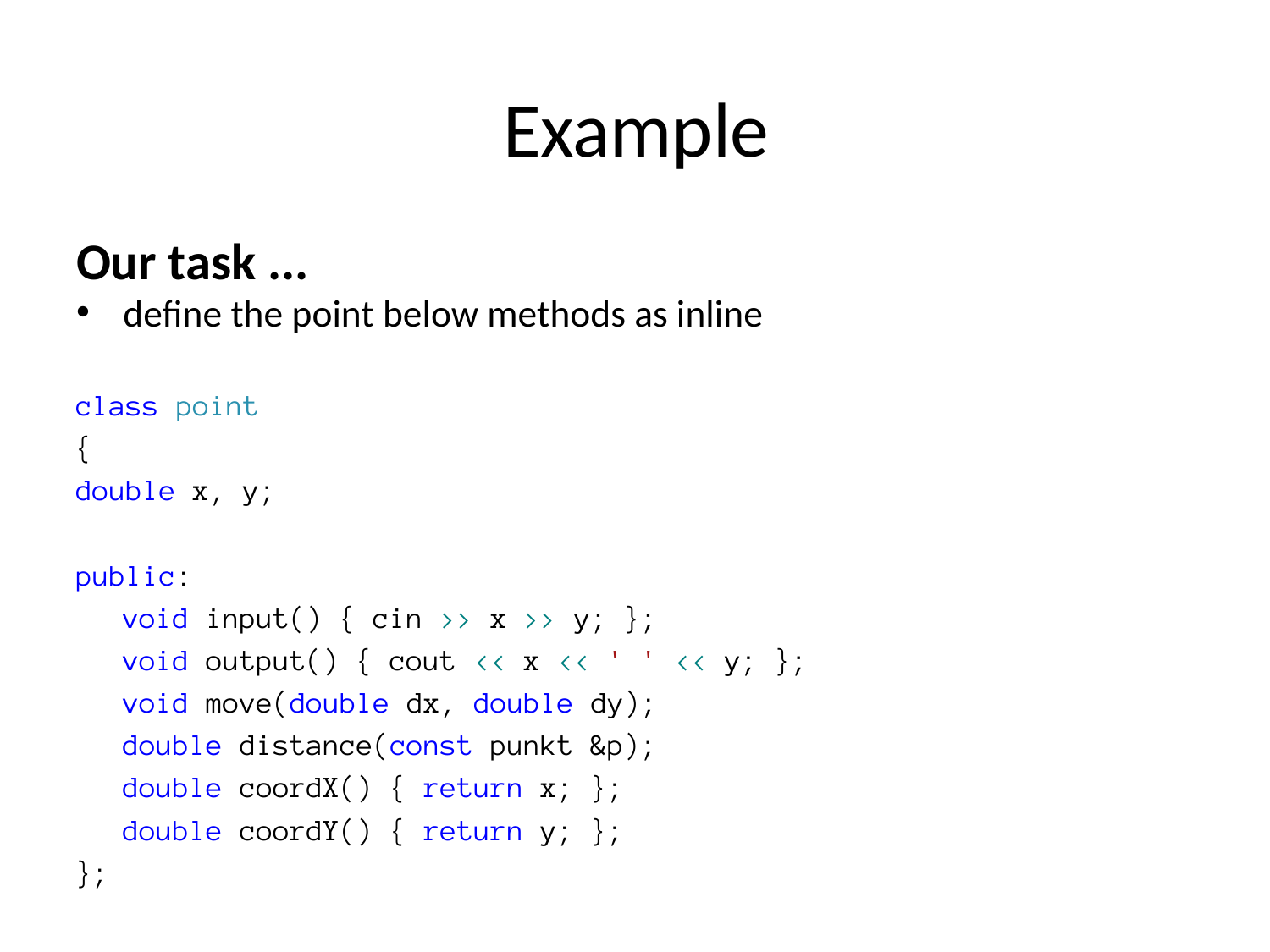

# Example
Our task ...
define the point below methods as inline

class point
{
double x, y;

public:
	void input() { cin >> x >> y; };
	void output() { cout << x << ' ' << y; };
	void move(double dx, double dy);
	double distance(const punkt &p);
	double coordX() { return x; };
	double coordY() { return y; };
};